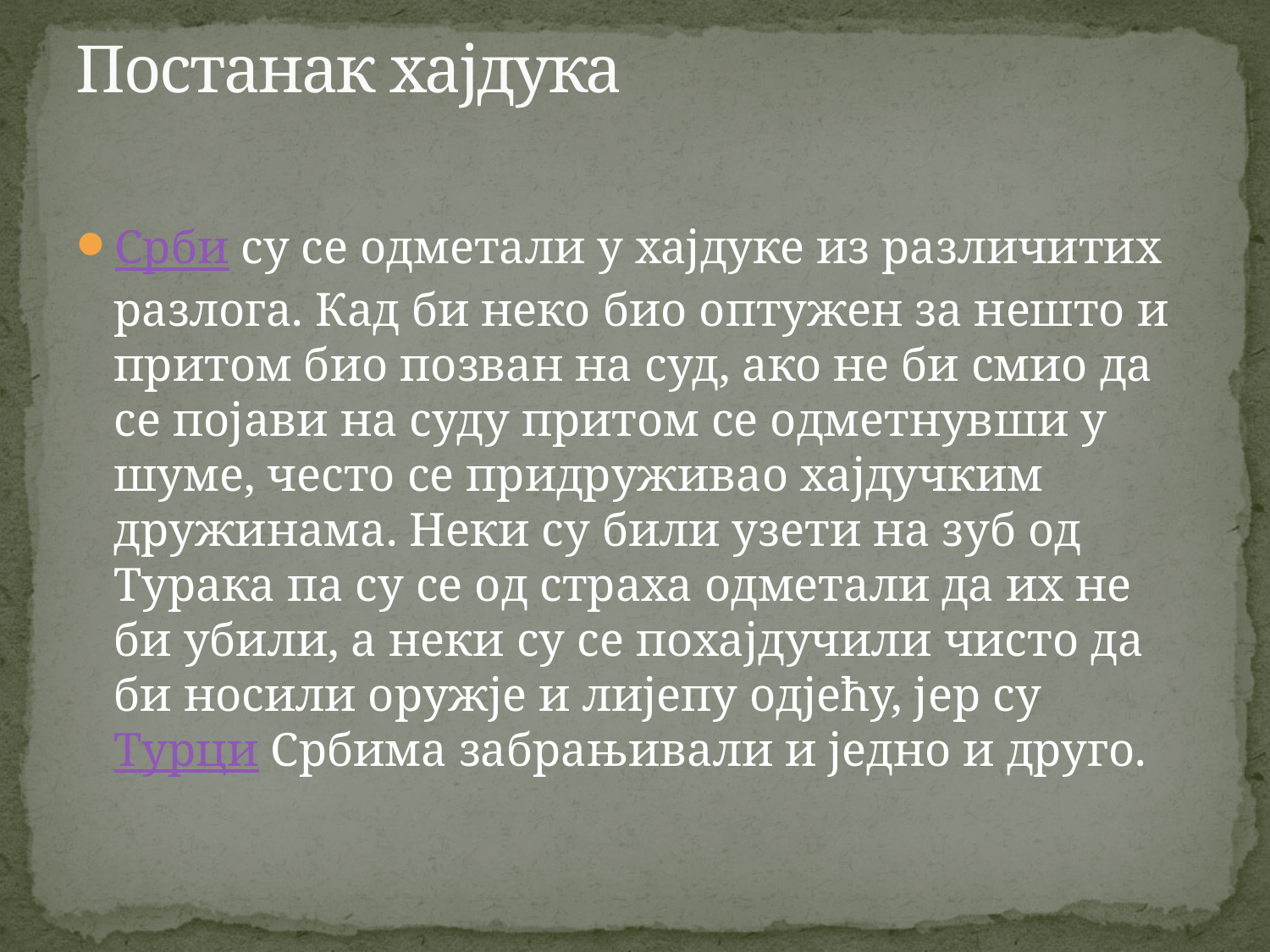

# Постанак хајдука
Срби су се одметали у хајдуке из различитих разлога. Кад би неко био оптужен за нешто и притом био позван на суд, ако не би смио да се појави на суду притом се одметнувши у шуме, често се придруживао хајдучким дружинама. Неки су били узети на зуб од Турака па су се од страха одметали да их не би убили, а неки су се похајдучили чисто да би носили оружје и лијепу одјећу, јер су Турци Србима забрањивали и једно и друго.